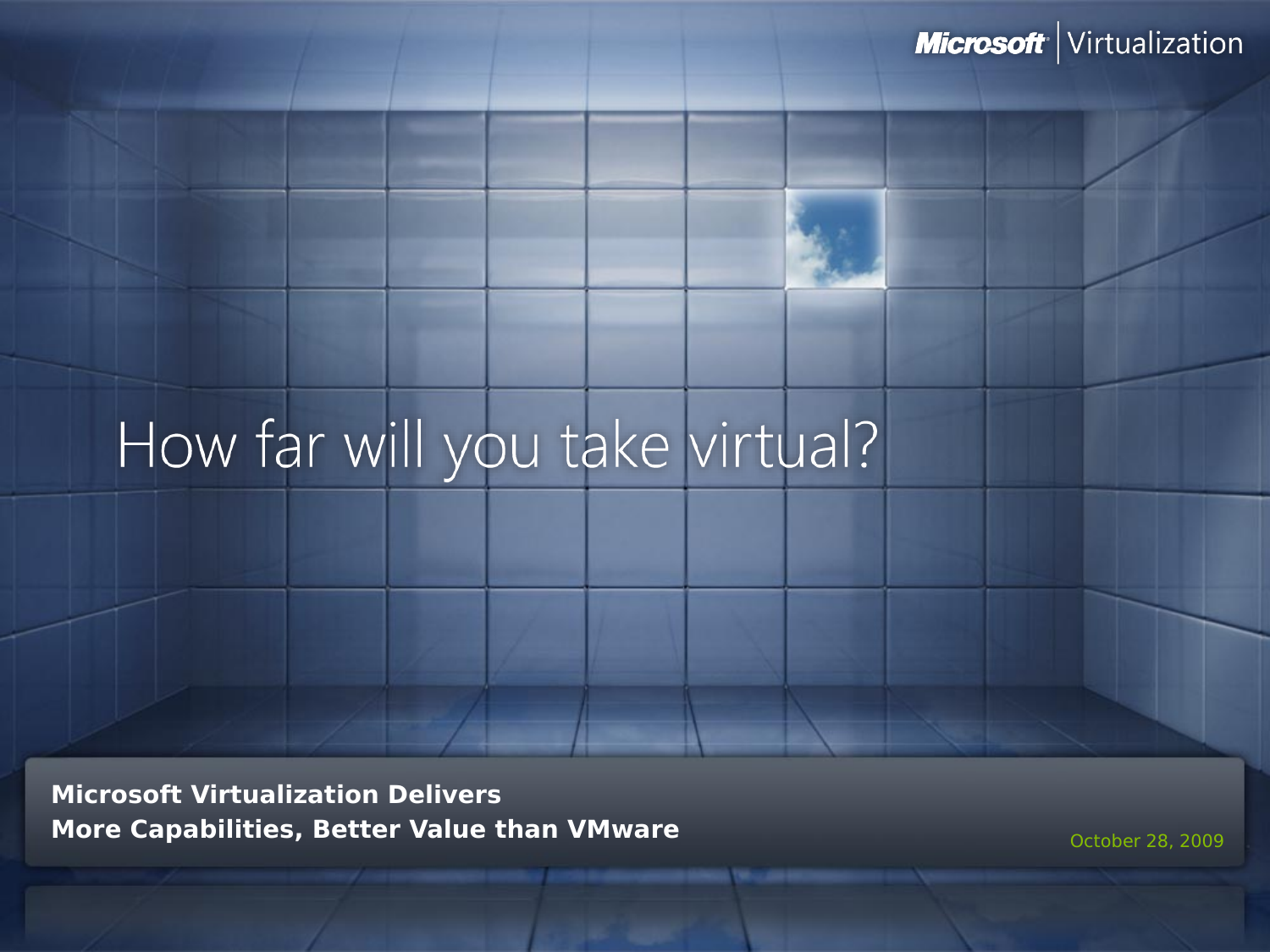

Microsoft Virtualization Delivers
More Capabilities, Better Value than VMware
October 28, 2009